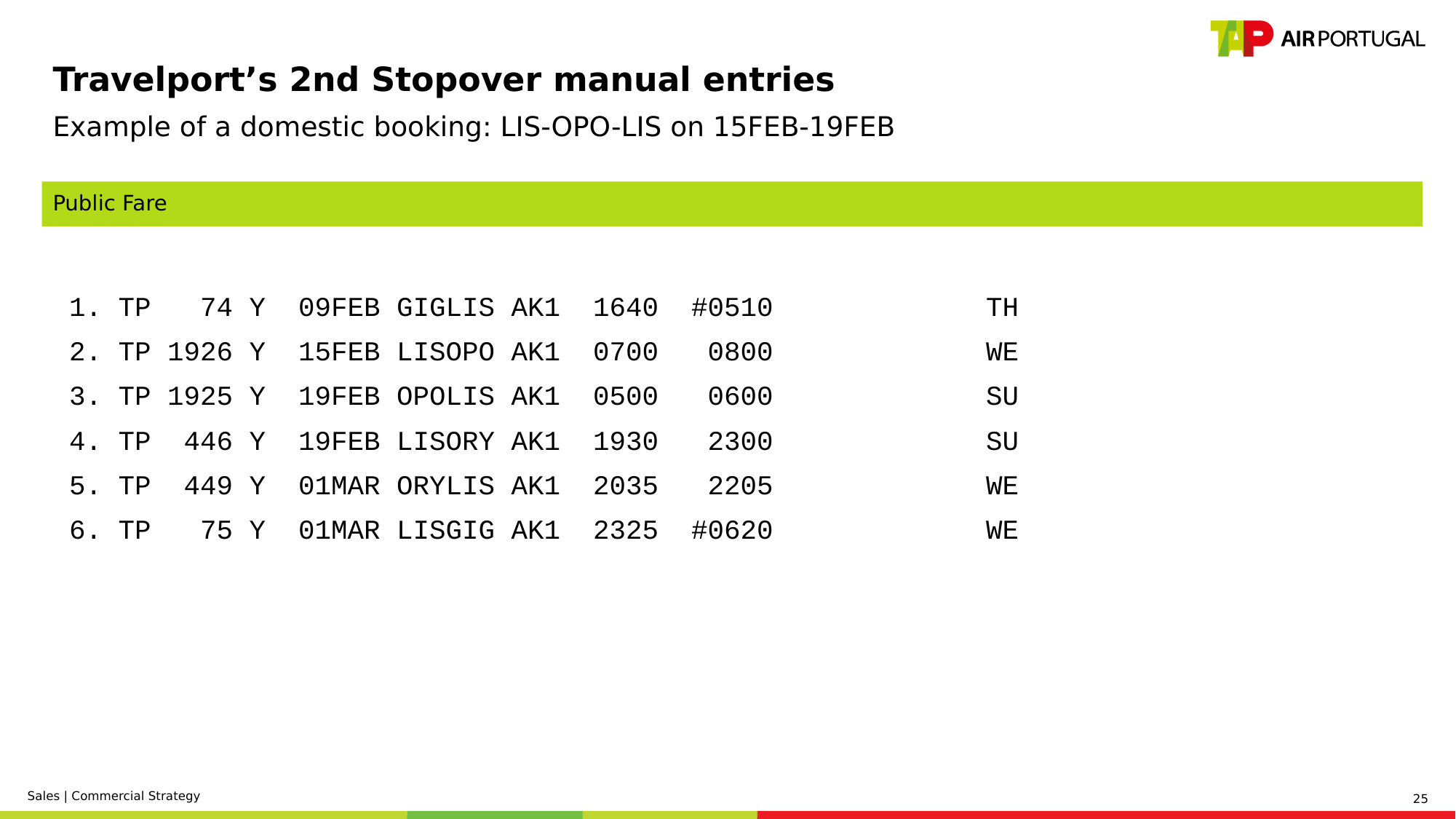

Travelport’s 2nd Stopover manual entries
Example of a domestic booking: LIS-OPO-LIS on 15FEB-19FEB
Public Fare
 1. TP   74 Y  09FEB GIGLIS AK1  1640  #0510             TH
 2. TP 1926 Y  15FEB LISOPO AK1  0700   0800             WE
 3. TP 1925 Y  19FEB OPOLIS AK1  0500   0600             SU
 4. TP  446 Y  19FEB LISORY AK1  1930   2300             SU
 5. TP  449 Y  01MAR ORYLIS AK1  2035   2205             WE
 6. TP   75 Y  01MAR LISGIG AK1  2325  #0620             WE

Sales | Commercial Strategy
25